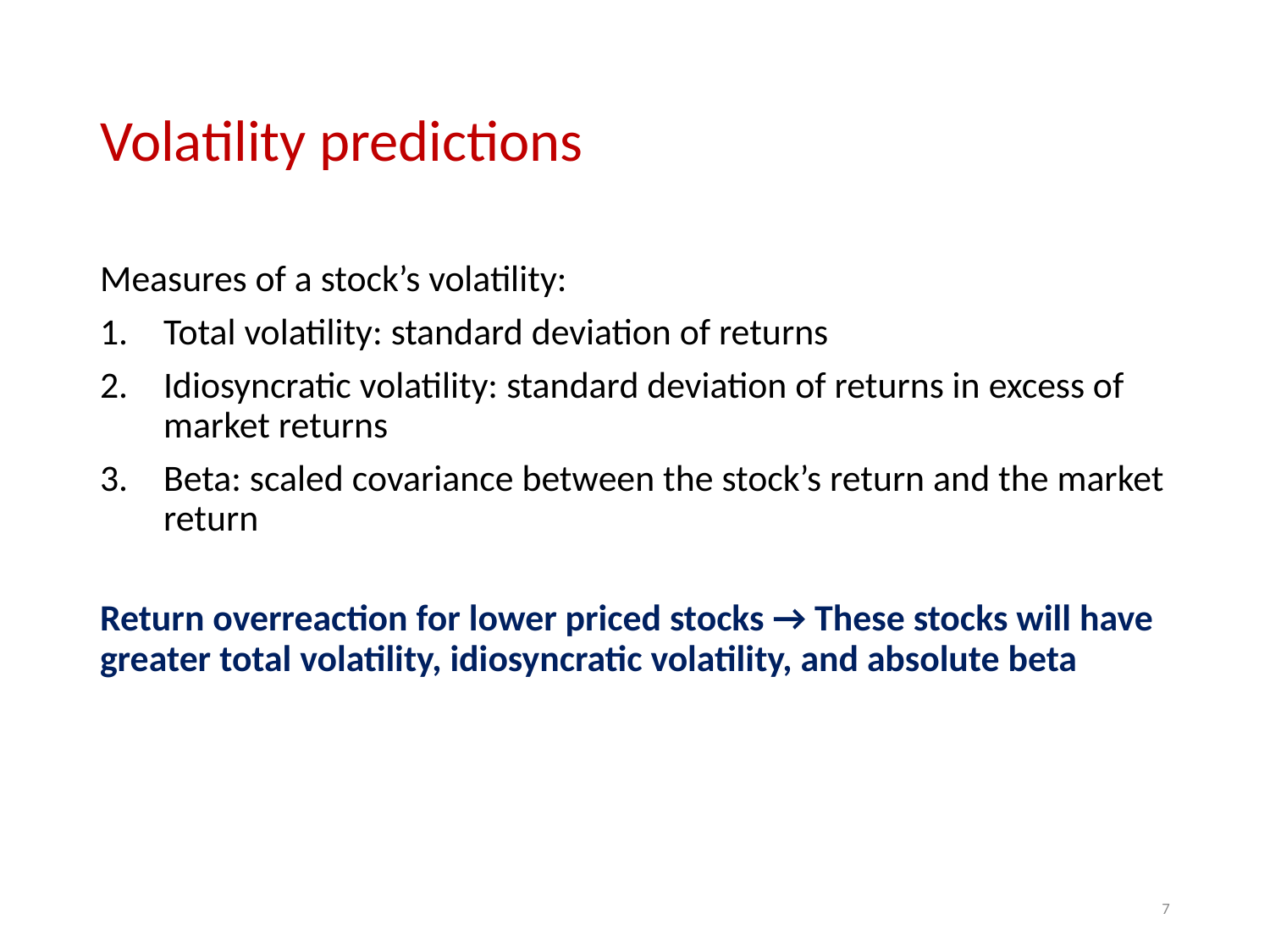

# Volatility predictions
Measures of a stock’s volatility:
Total volatility: standard deviation of returns
Idiosyncratic volatility: standard deviation of returns in excess of market returns
Beta: scaled covariance between the stock’s return and the market return

Return overreaction for lower priced stocks → These stocks will have greater total volatility, idiosyncratic volatility, and absolute beta
7